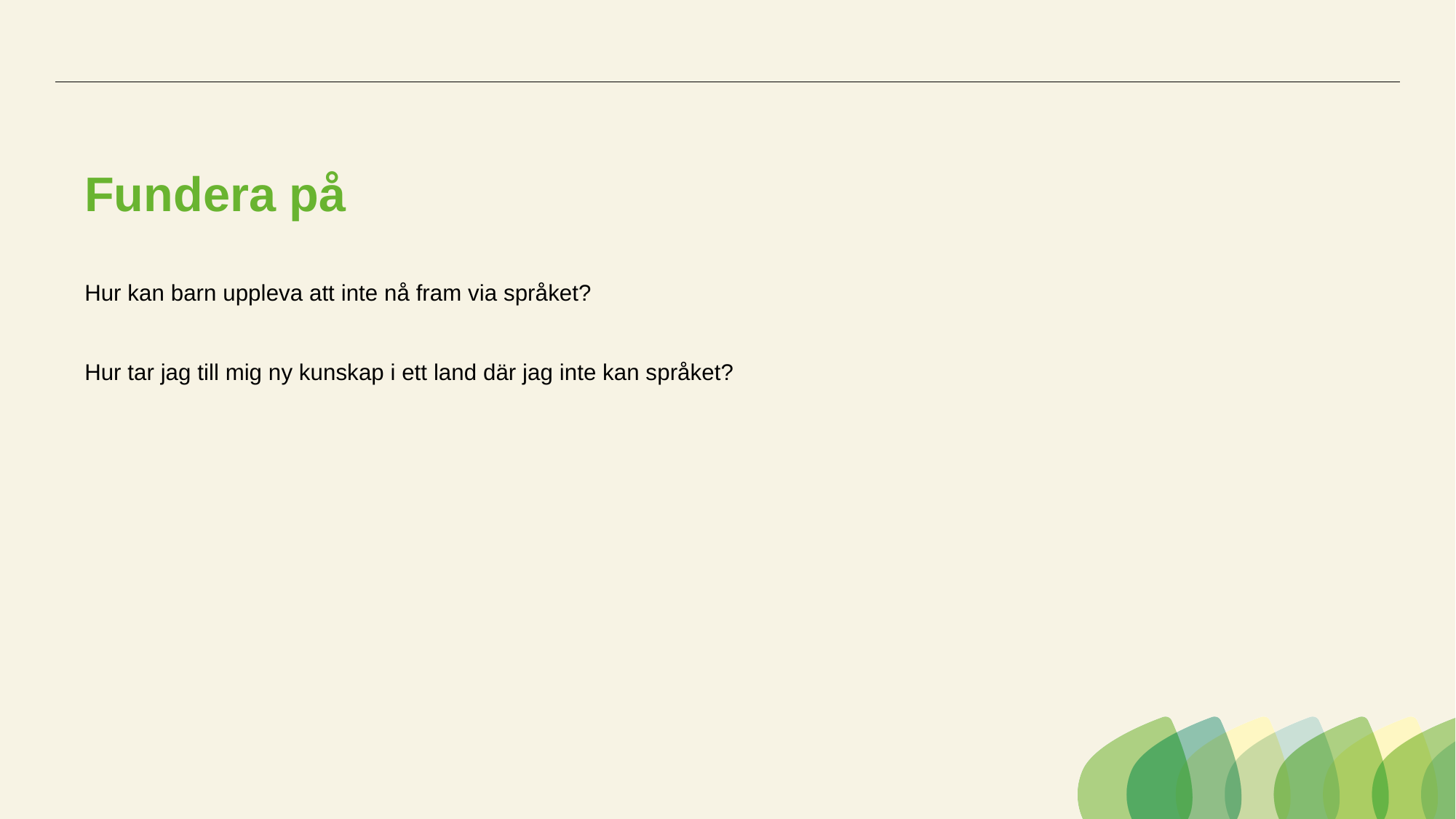

# Fundera på
Hur kan barn uppleva att inte nå fram via språket?

Hur tar jag till mig ny kunskap i ett land där jag inte kan språket?